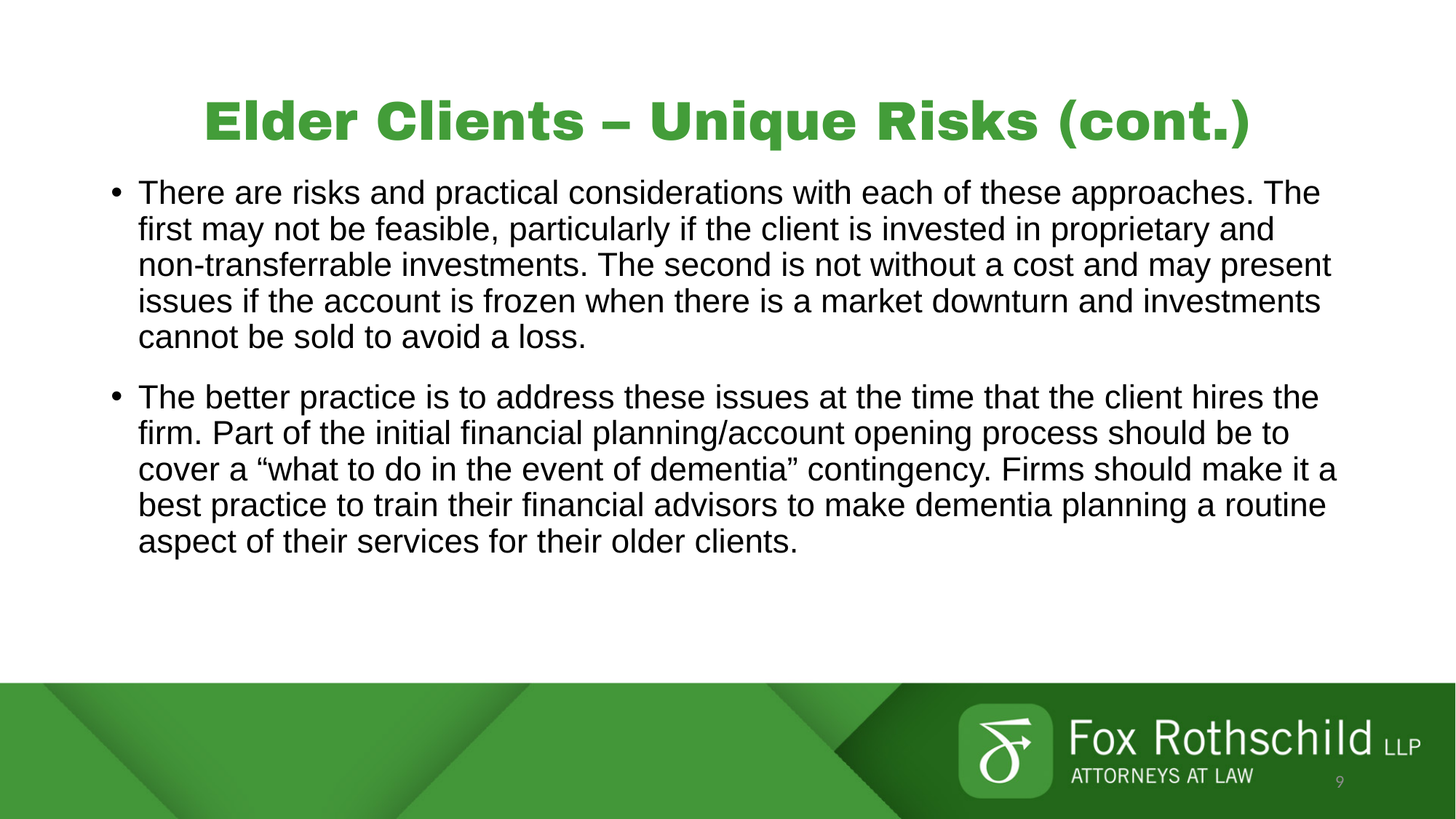

# Elder Clients – Unique Risks (cont.)
There are risks and practical considerations with each of these approaches. The first may not be feasible, particularly if the client is invested in proprietary and non-transferrable investments. The second is not without a cost and may present issues if the account is frozen when there is a market downturn and investments cannot be sold to avoid a loss.
The better practice is to address these issues at the time that the client hires the firm. Part of the initial financial planning/account opening process should be to cover a “what to do in the event of dementia” contingency. Firms should make it a best practice to train their financial advisors to make dementia planning a routine aspect of their services for their older clients.
9